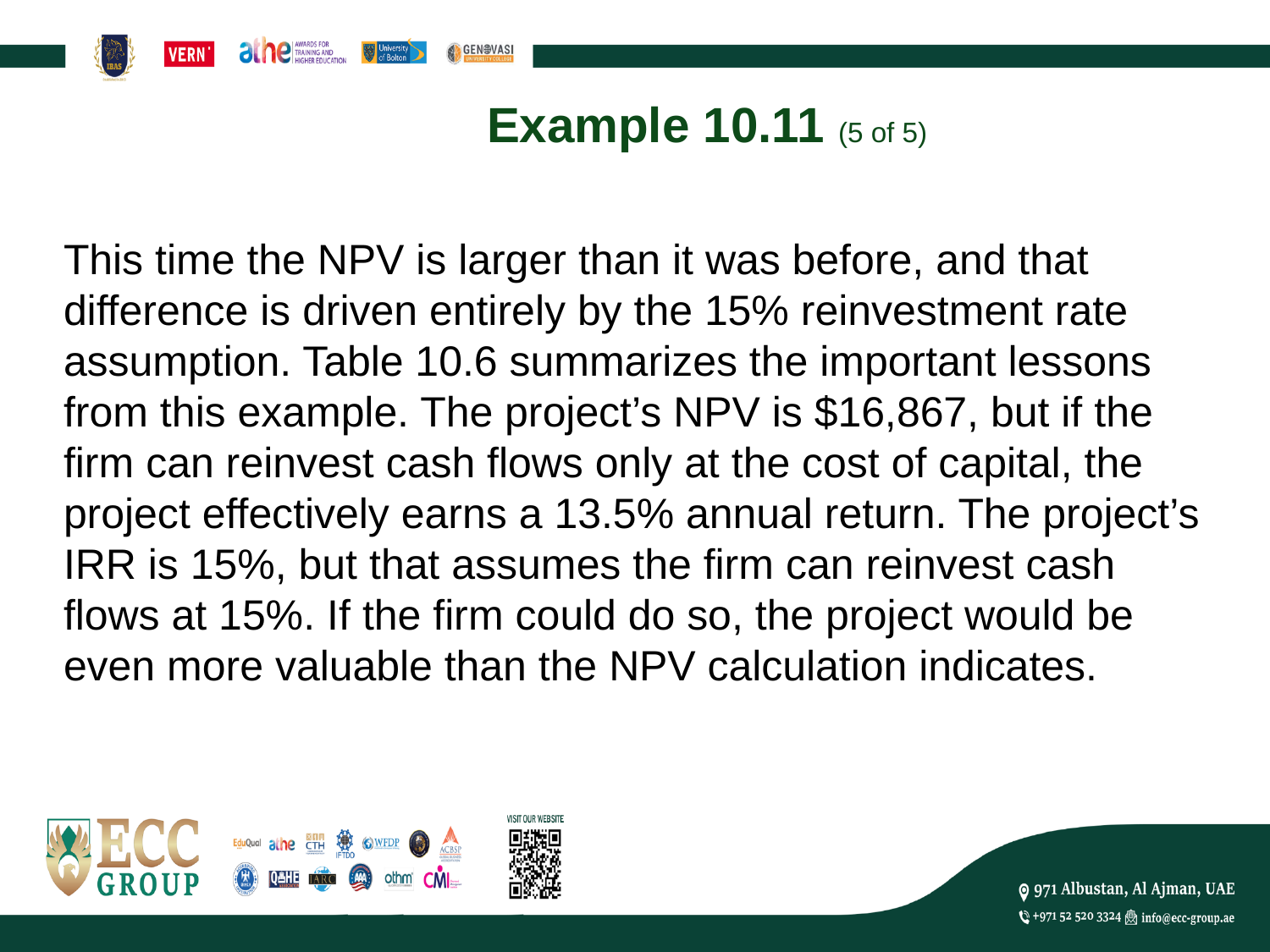

# Example 10.11 (5 of 5)
This time the NPV is larger than it was before, and that difference is driven entirely by the 15% reinvestment rate assumption. Table 10.6 summarizes the important lessons from this example. The project’s NPV is $16,867, but if the firm can reinvest cash flows only at the cost of capital, the project effectively earns a 13.5% annual return. The project’s IRR is 15%, but that assumes the firm can reinvest cash flows at 15%. If the firm could do so, the project would be even more valuable than the NPV calculation indicates.